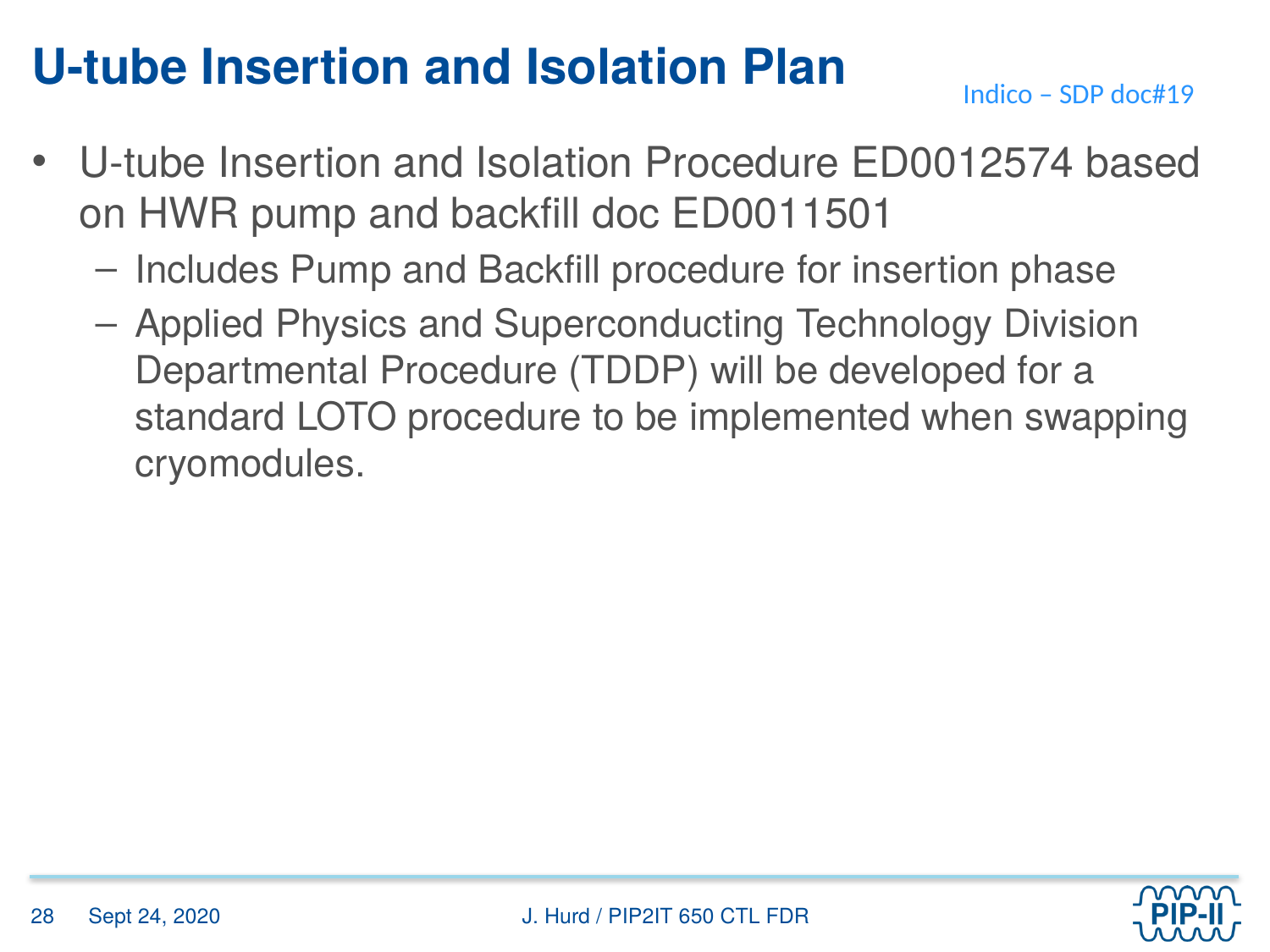

# U-tube Insertion and Isolation Plan
Indico – SDP doc#19
U-tube Insertion and Isolation Procedure ED0012574 based on HWR pump and backfill doc ED0011501
Includes Pump and Backfill procedure for insertion phase
Applied Physics and Superconducting Technology Division Departmental Procedure (TDDP) will be developed for a standard LOTO procedure to be implemented when swapping cryomodules.

Sept 24, 2020
28
J. Hurd / PIP2IT 650 CTL FDR